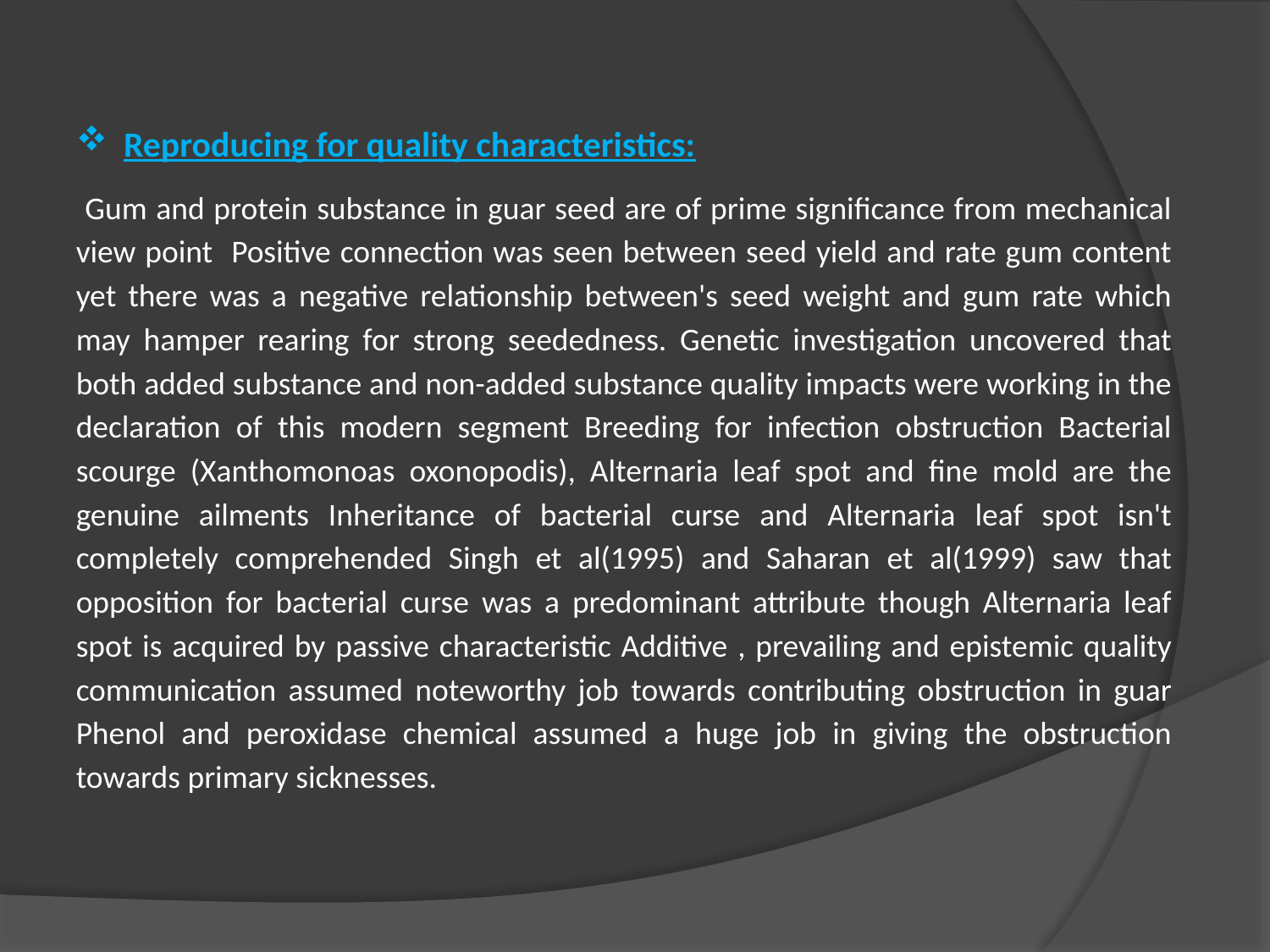

Reproducing for quality characteristics:
 Gum and protein substance in guar seed are of prime significance from mechanical view point  Positive connection was seen between seed yield and rate gum content yet there was a negative relationship between's seed weight and gum rate which may hamper rearing for strong seededness. Genetic investigation uncovered that both added substance and non-added substance quality impacts were working in the declaration of this modern segment Breeding for infection obstruction Bacterial scourge (Xanthomonoas oxonopodis), Alternaria leaf spot and fine mold are the genuine ailments Inheritance of bacterial curse and Alternaria leaf spot isn't completely comprehended Singh et al(1995) and Saharan et al(1999) saw that opposition for bacterial curse was a predominant attribute though Alternaria leaf spot is acquired by passive characteristic Additive , prevailing and epistemic quality communication assumed noteworthy job towards contributing obstruction in guar Phenol and peroxidase chemical assumed a huge job in giving the obstruction towards primary sicknesses.